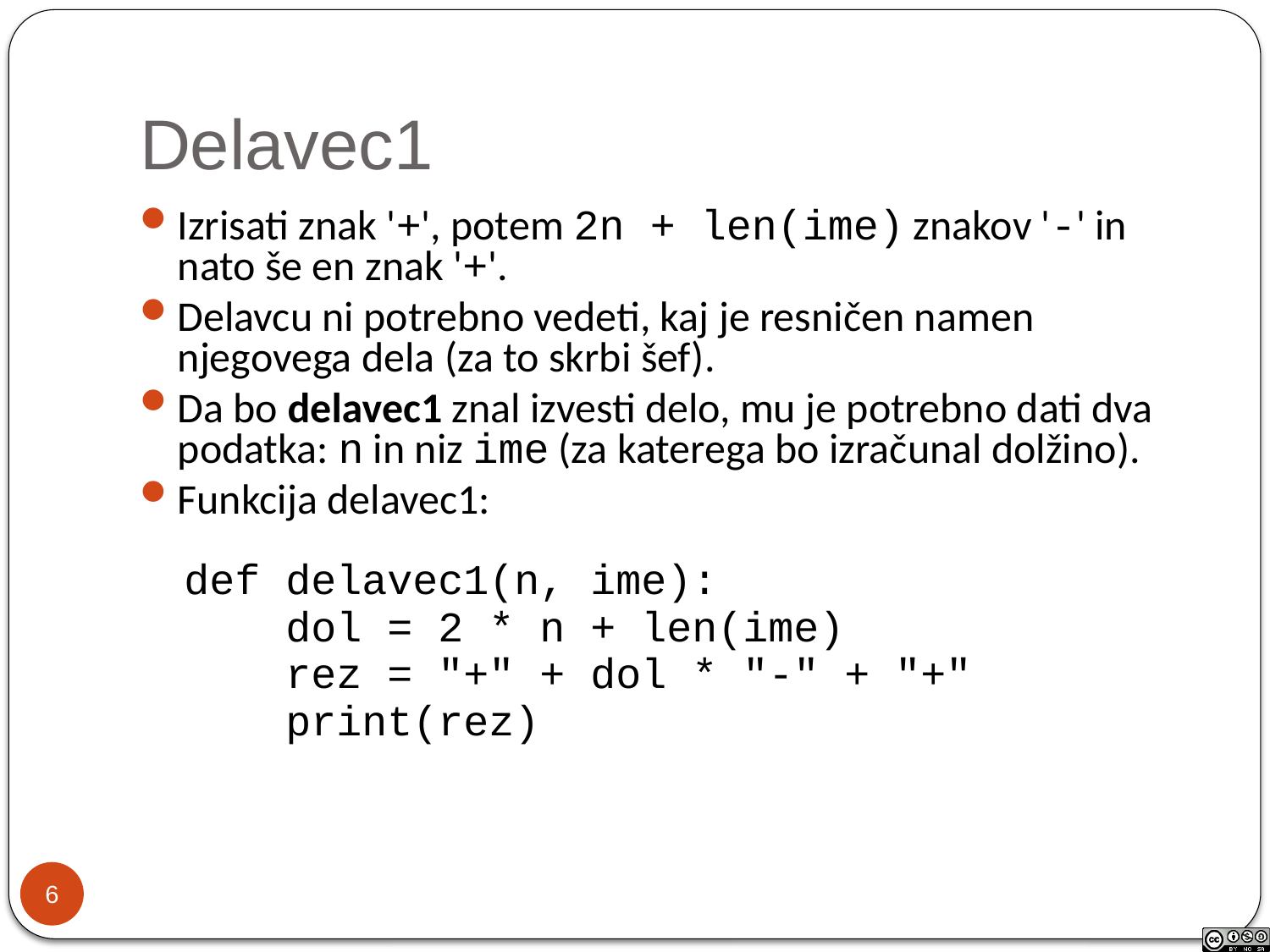

# Delavec1
Izrisati znak '+', potem 2n + len(ime) znakov '-' in nato še en znak '+'.
Delavcu ni potrebno vedeti, kaj je resničen namen njegovega dela (za to skrbi šef).
Da bo delavec1 znal izvesti delo, mu je potrebno dati dva podatka: n in niz ime (za katerega bo izračunal dolžino).
Funkcija delavec1:

def delavec1(n, ime):
    dol = 2 * n + len(ime)
    rez = "+" + dol * "-" + "+"
    print(rez)

6